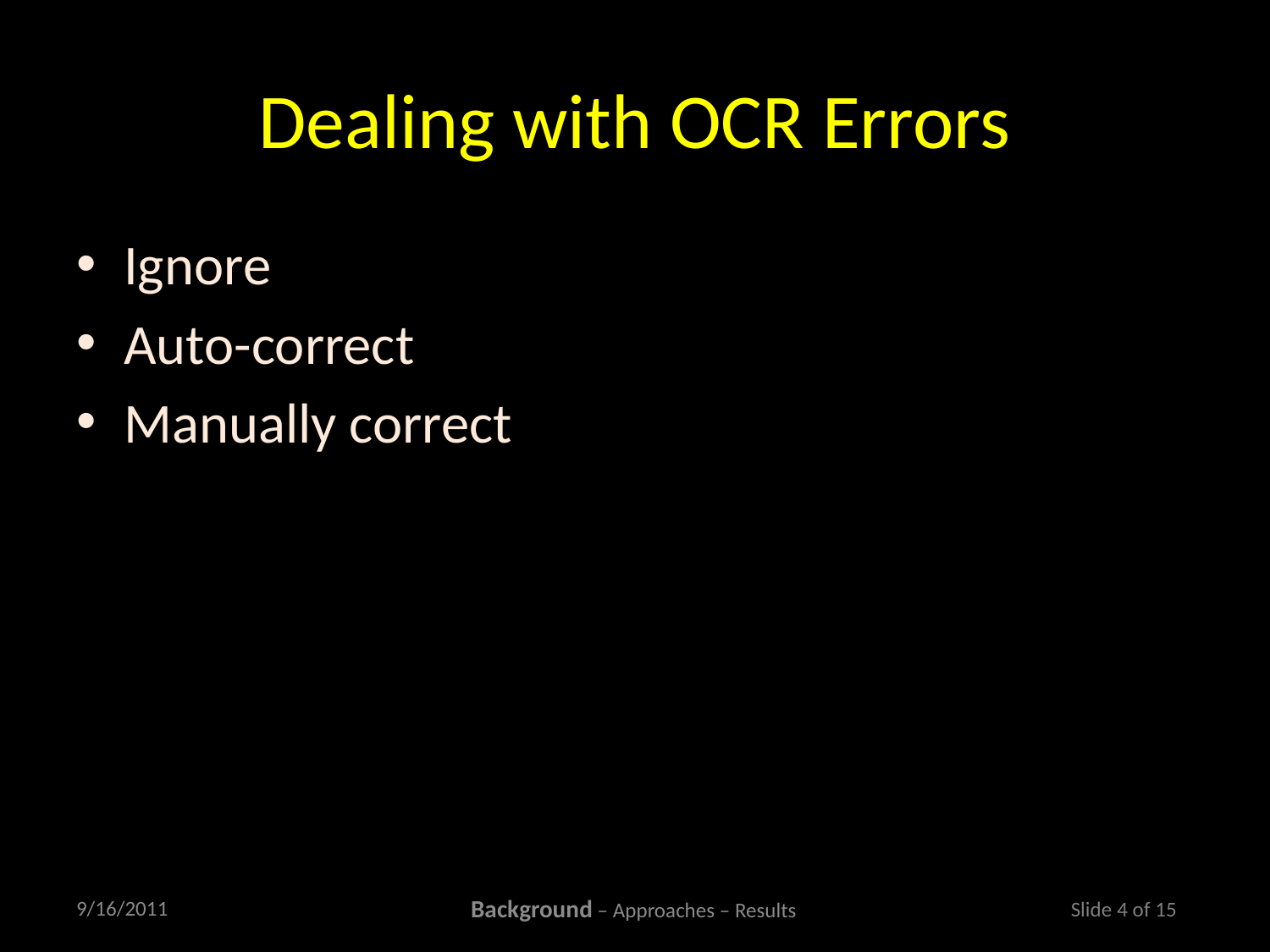

# Dealing with OCR Errors
Ignore
Auto-correct
Manually correct
9/16/2011
Background – Approaches – Results